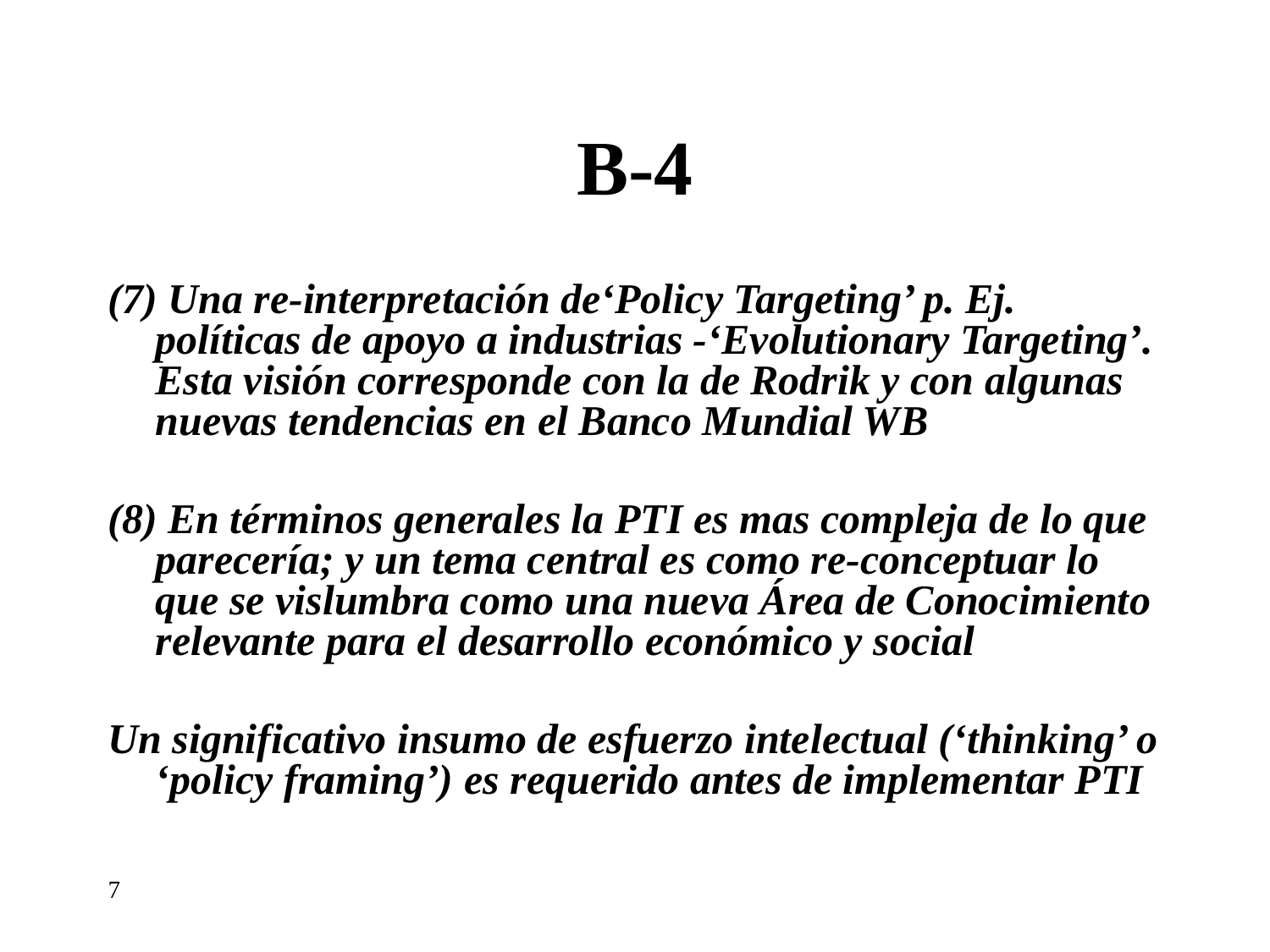

# B-4
(7) Una re-interpretación de‘Policy Targeting’ p. Ej. políticas de apoyo a industrias -‘Evolutionary Targeting’. Esta visión corresponde con la de Rodrik y con algunas nuevas tendencias en el Banco Mundial WB

(8) En términos generales la PTI es mas compleja de lo que parecería; y un tema central es como re-conceptuar lo que se vislumbra como una nueva Área de Conocimiento relevante para el desarrollo económico y social

Un significativo insumo de esfuerzo intelectual (‘thinking’ o ‘policy framing’) es requerido antes de implementar PTI

7